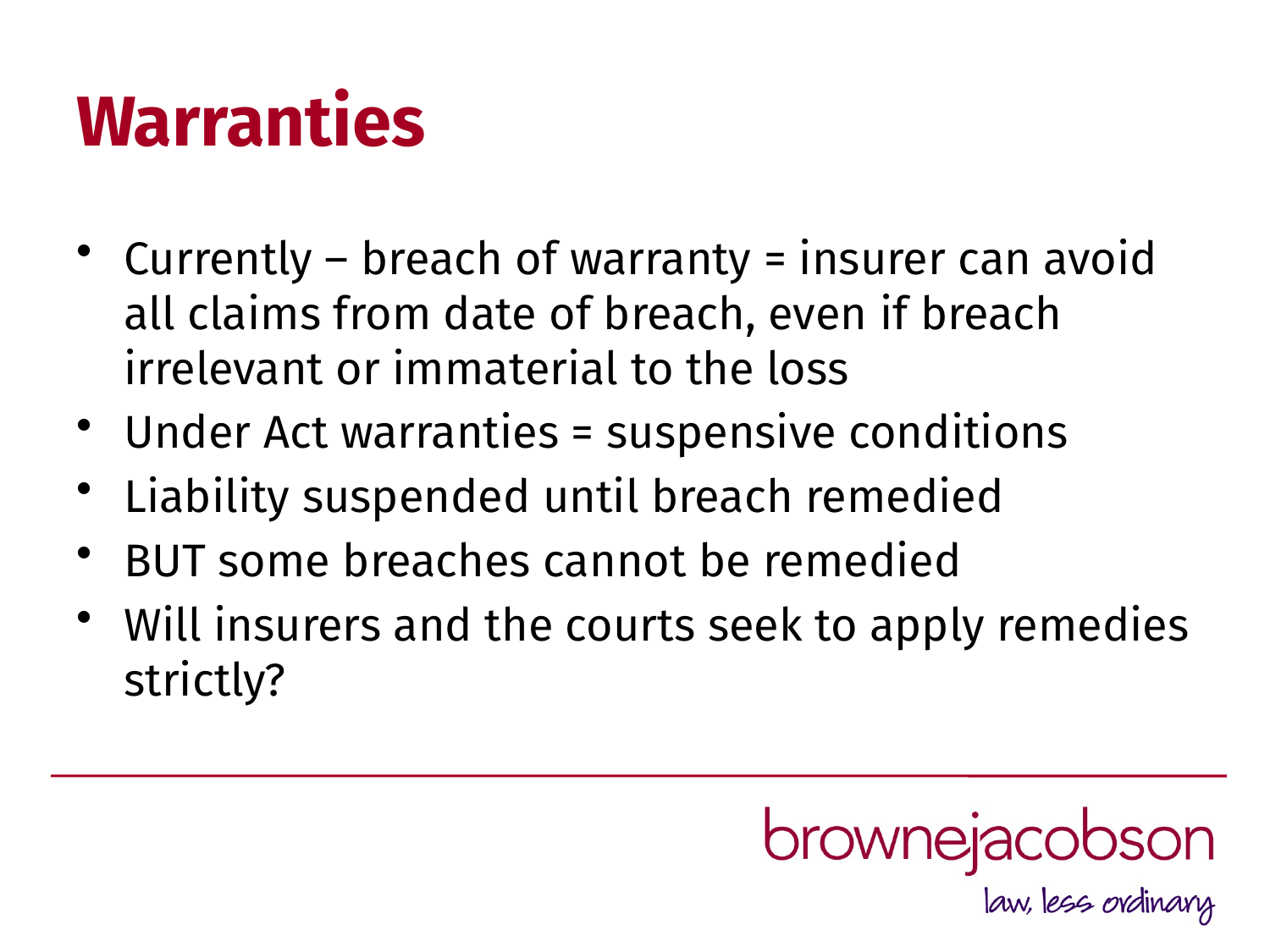

# Warranties
Currently – breach of warranty = insurer can avoid all claims from date of breach, even if breach irrelevant or immaterial to the loss
Under Act warranties = suspensive conditions
Liability suspended until breach remedied
BUT some breaches cannot be remedied
Will insurers and the courts seek to apply remedies strictly?